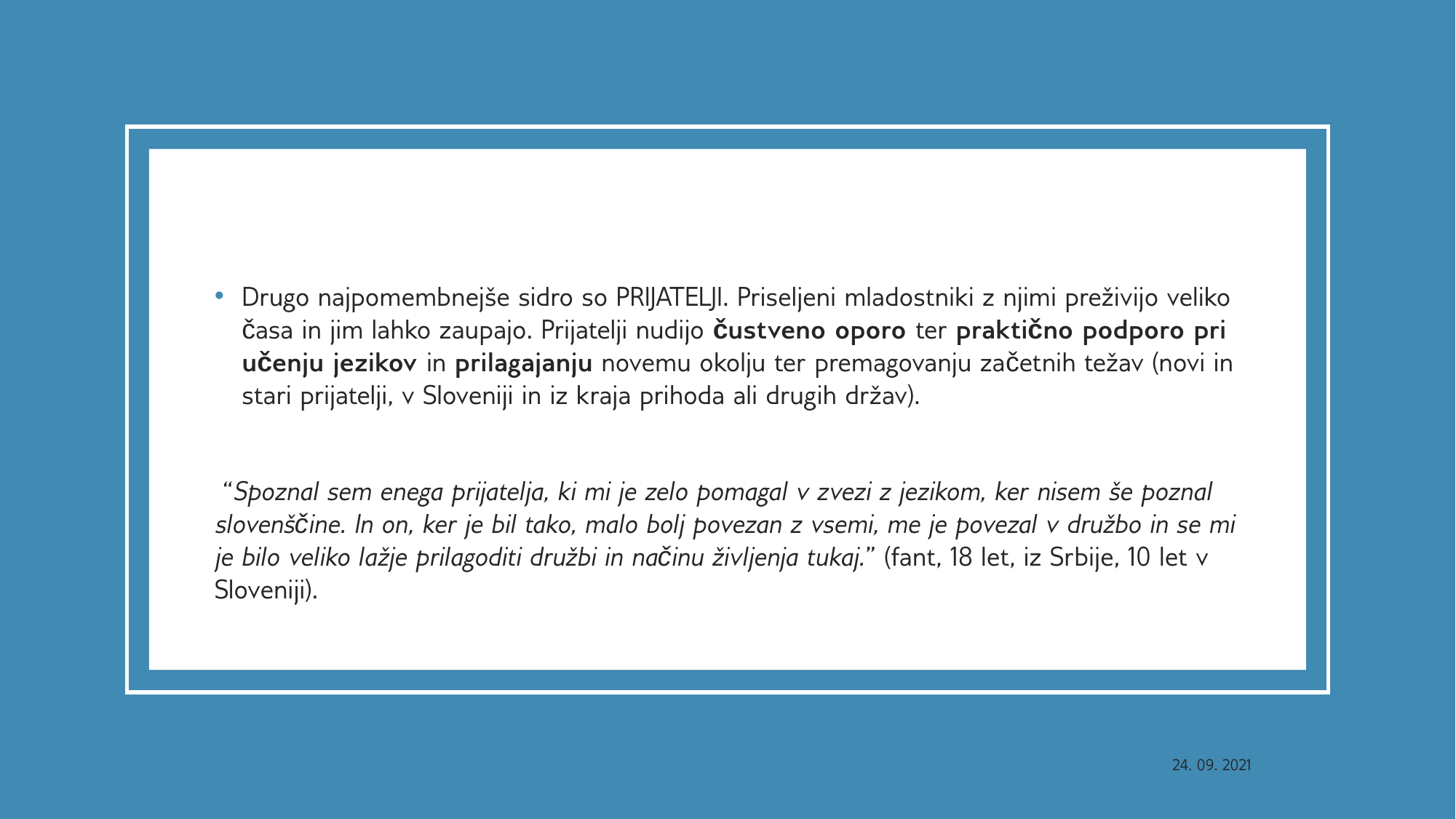

#

Drugo najpomembnejše sidro so PRIJATELJI. Priseljeni mladostniki z njimi preživijo veliko časa in jim lahko zaupajo. Prijatelji nudijo čustveno oporo ter praktično podporo pri učenju jezikov in prilagajanju novemu okolju ter premagovanju začetnih težav (novi in stari prijatelji, v Sloveniji in iz kraja prihoda ali drugih držav).

 “Spoznal sem enega prijatelja, ki mi je zelo pomagal v zvezi z jezikom, ker nisem še poznal slovenščine. In on, ker je bil tako, malo bolj povezan z vsemi, me je povezal v družbo in se mi je bilo veliko lažje prilagoditi družbi in načinu življenja tukaj.” (fant, 18 let, iz Srbije, 10 let v Sloveniji).

24. 09. 2021